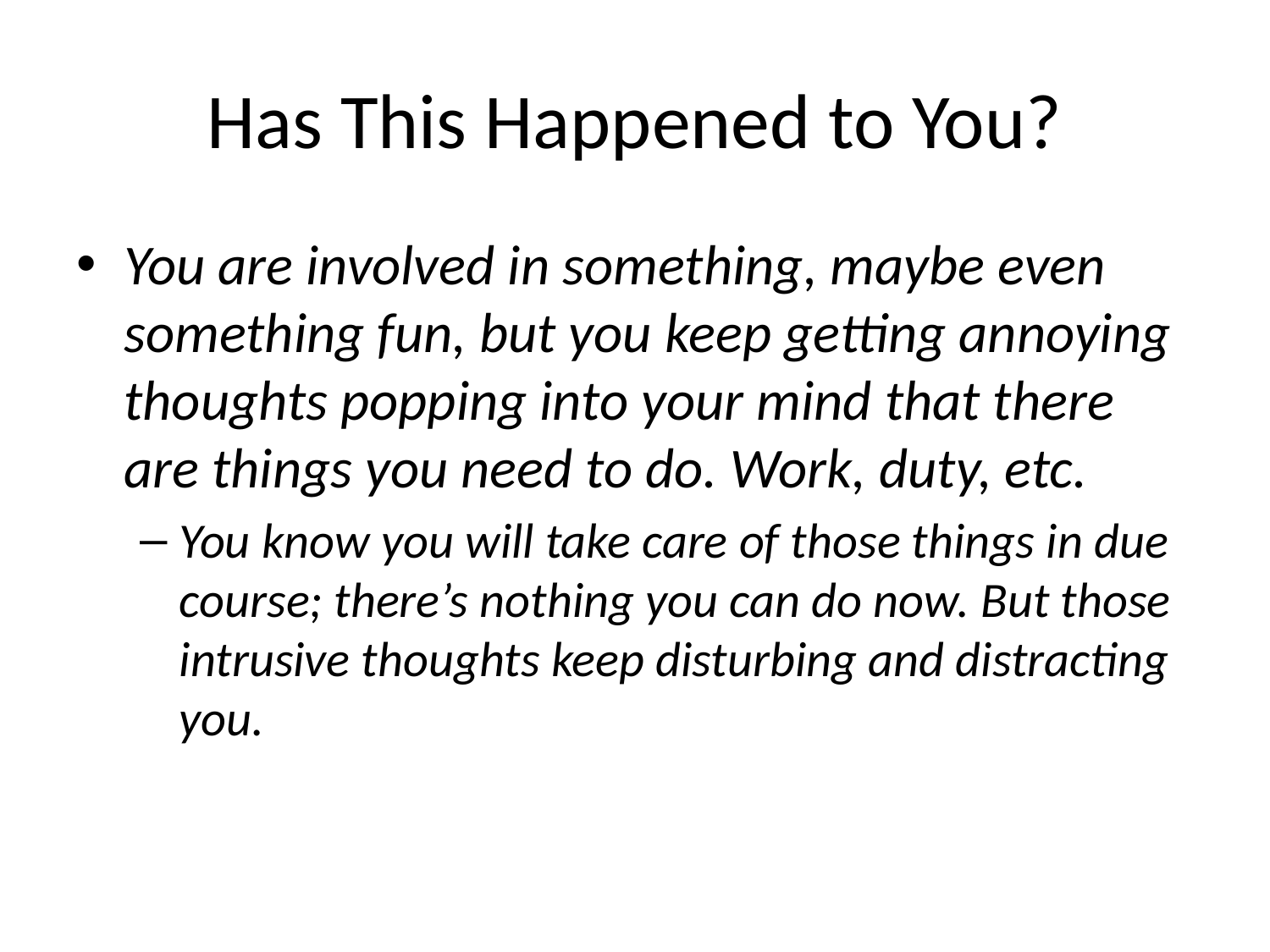

# Has This Happened to You?
You are involved in something, maybe even something fun, but you keep getting annoying thoughts popping into your mind that there are things you need to do. Work, duty, etc.
You know you will take care of those things in due course; there’s nothing you can do now. But those intrusive thoughts keep disturbing and distracting you.